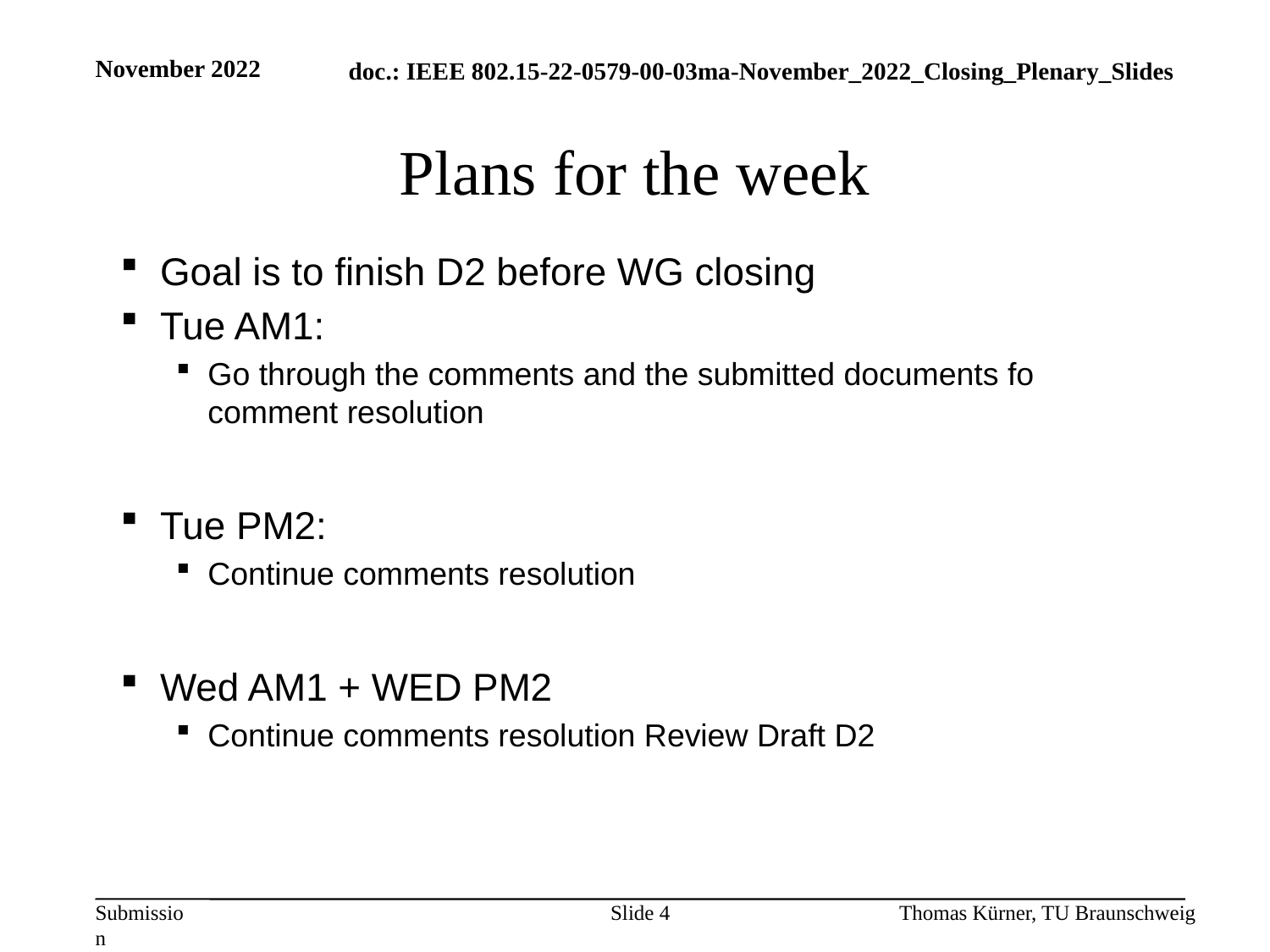

November 2022
# Plans for the week
Goal is to finish D2 before WG closing
Tue AM1:
Go through the comments and the submitted documents fo comment resolution

Tue PM2:
Continue comments resolution

Wed AM1 + WED PM2
Continue comments resolution Review Draft D2

Slide 4
Thomas Kürner, TU Braunschweig